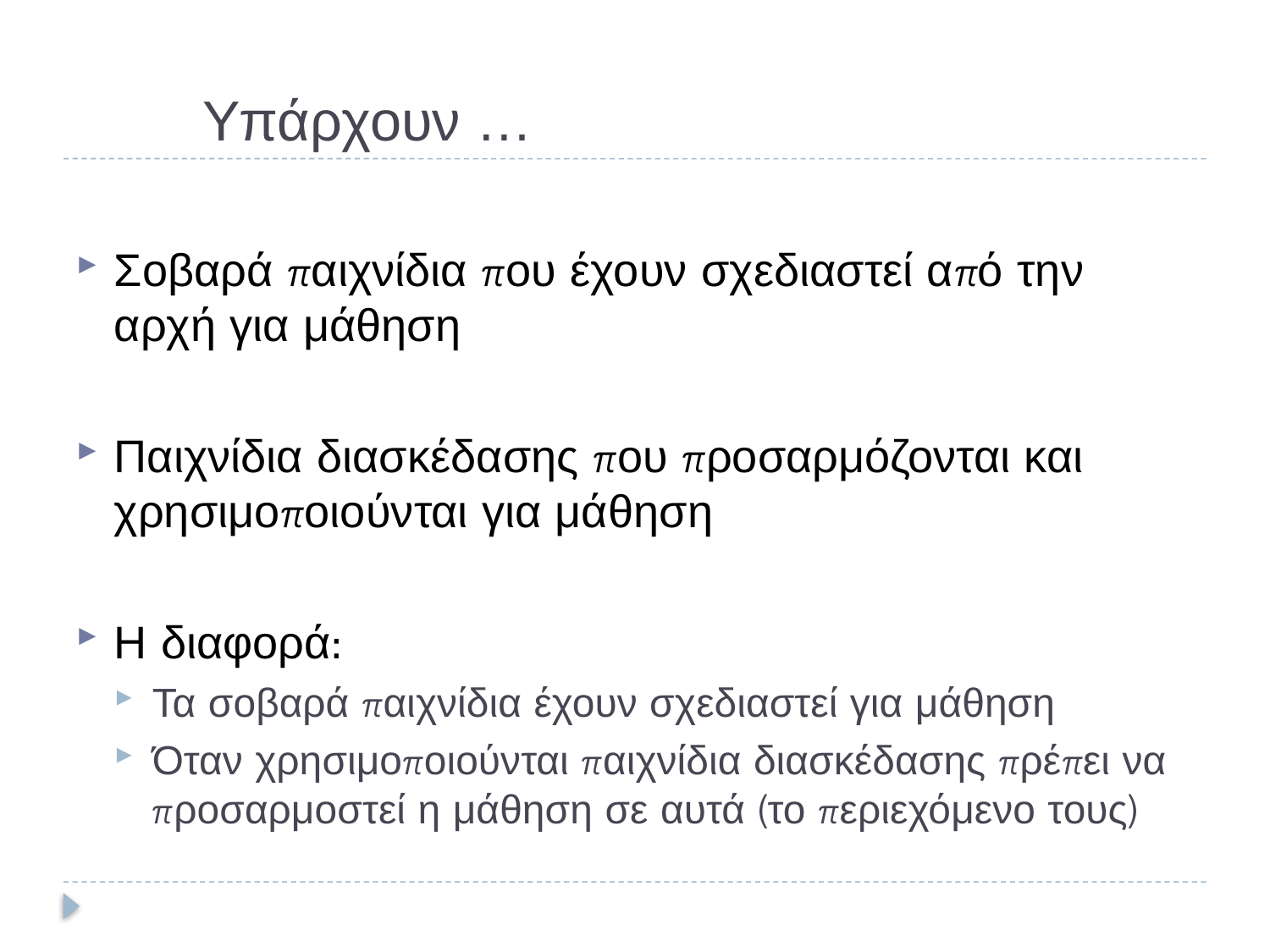

# Yπάρχουν …

Σοβαρά παιχνίδια που έχουν σχεδιαστεί από την αρχή για μάθηση

Παιχνίδια διασκέδασης που προσαρμόζονται και χρησιμοποιούνται για μάθηση

Η διαφορά:
Τα σοβαρά παιχνίδια έχουν σχεδιαστεί για μάθηση
Όταν χρησιμοποιούνται παιχνίδια διασκέδασης πρέπει να προσαρμοστεί η μάθηση σε αυτά (το περιεχόμενο τους)